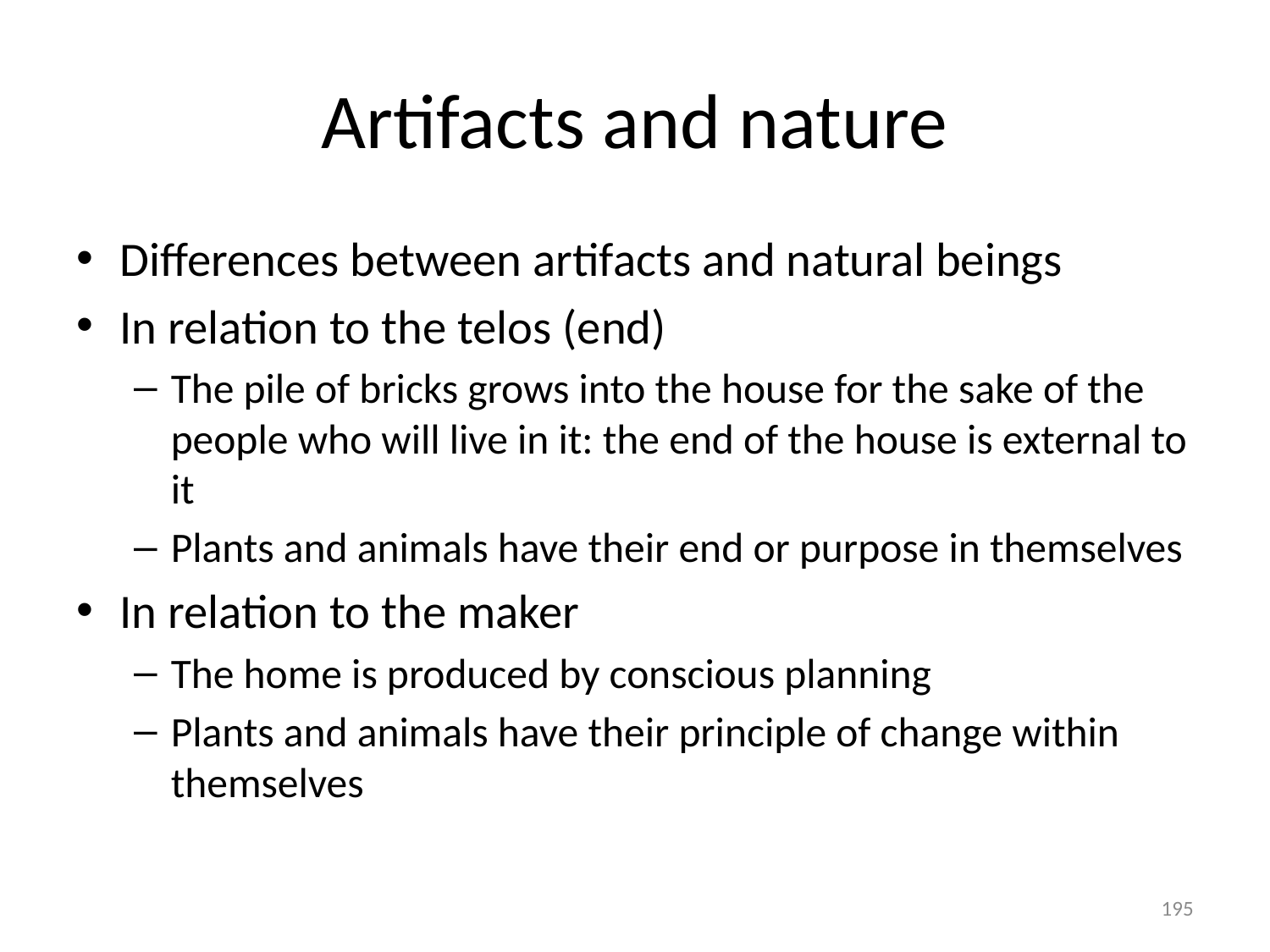

# Artifacts and nature
Differences between artifacts and natural beings
In relation to the telos (end)
The pile of bricks grows into the house for the sake of the people who will live in it: the end of the house is external to it
Plants and animals have their end or purpose in themselves
In relation to the maker
The home is produced by conscious planning
Plants and animals have their principle of change within themselves
195